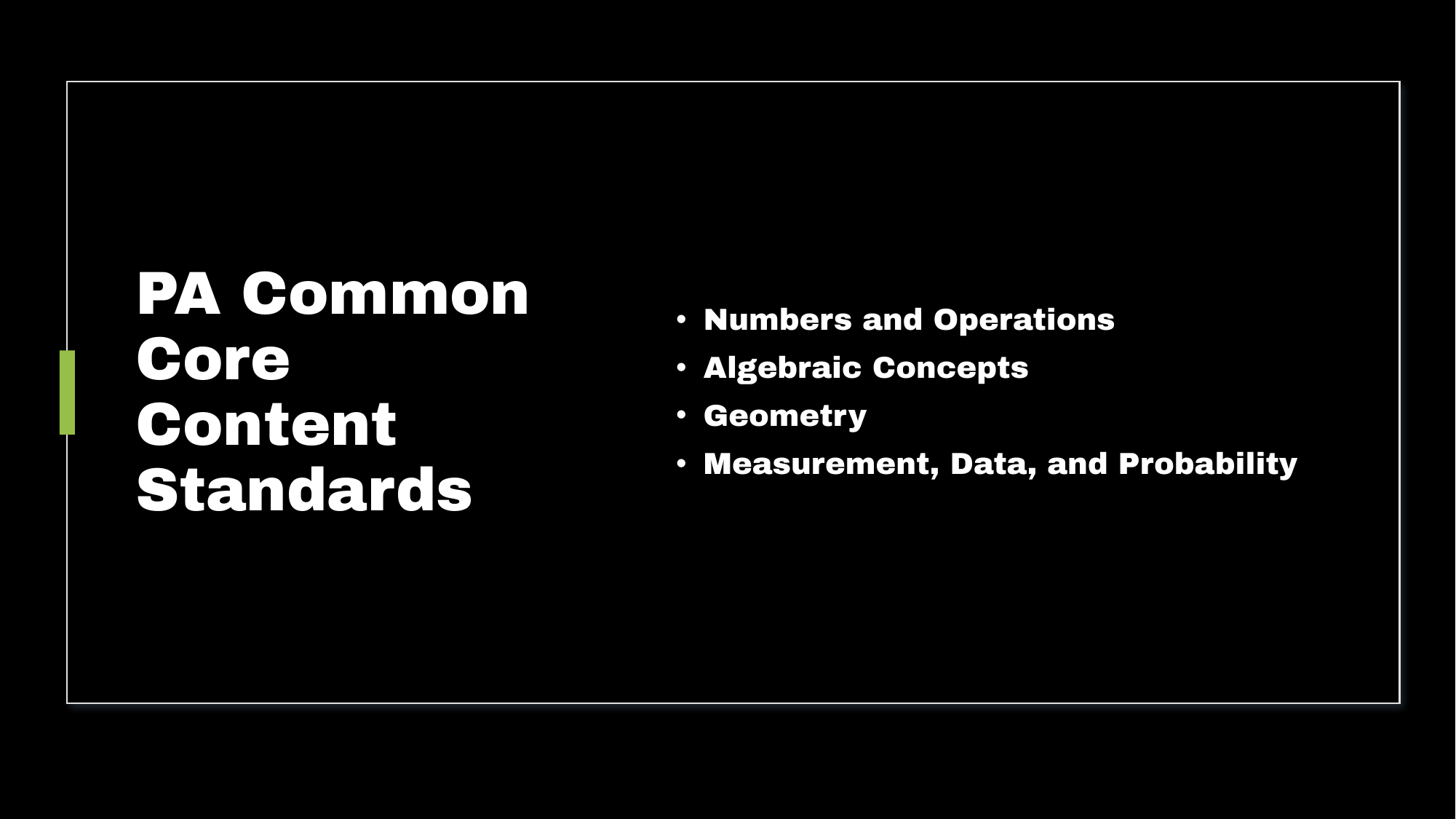

# PA Common Core Content Standards
Numbers and Operations
Algebraic Concepts
Geometry
Measurement, Data, and Probability